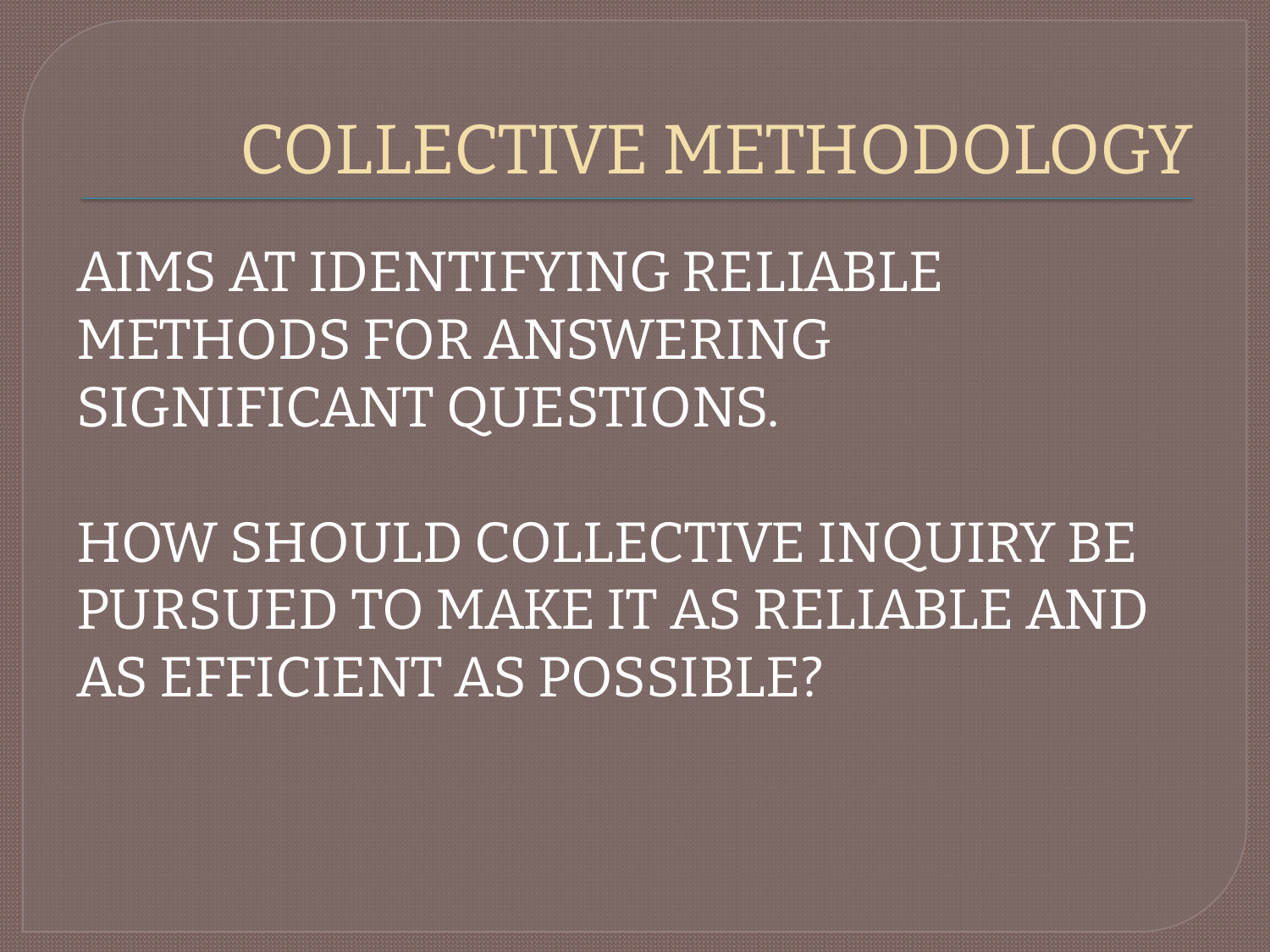

# COLLECTIVE METHODOLOGY
AIMS AT IDENTIFYING RELIABLE METHODS FOR ANSWERING SIGNIFICANT QUESTIONS.

HOW SHOULD COLLECTIVE INQUIRY BE PURSUED TO MAKE IT AS RELIABLE AND AS EFFICIENT AS POSSIBLE?